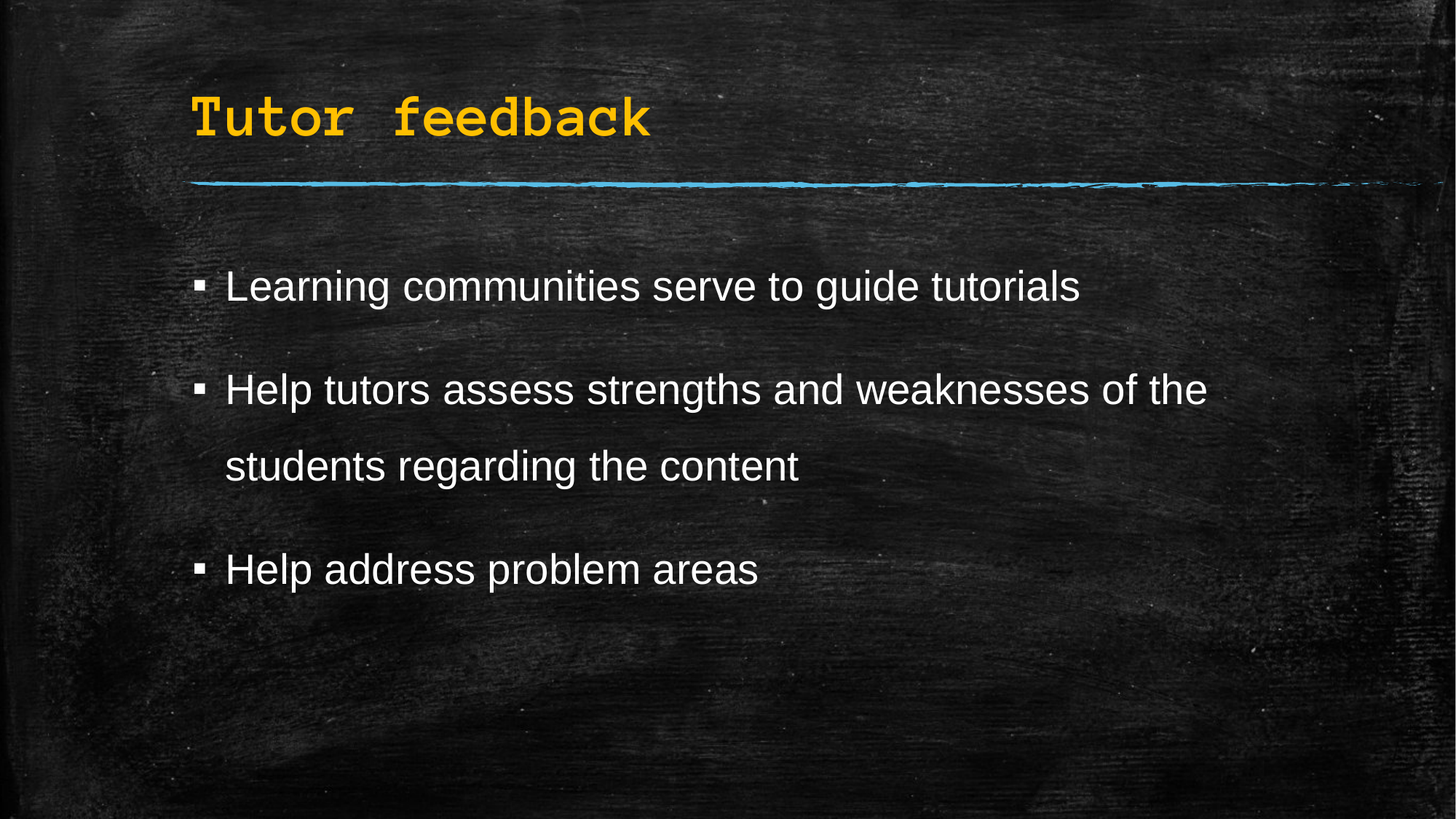

# Tutor feedback
Learning communities serve to guide tutorials
Help tutors assess strengths and weaknesses of the students regarding the content
Help address problem areas